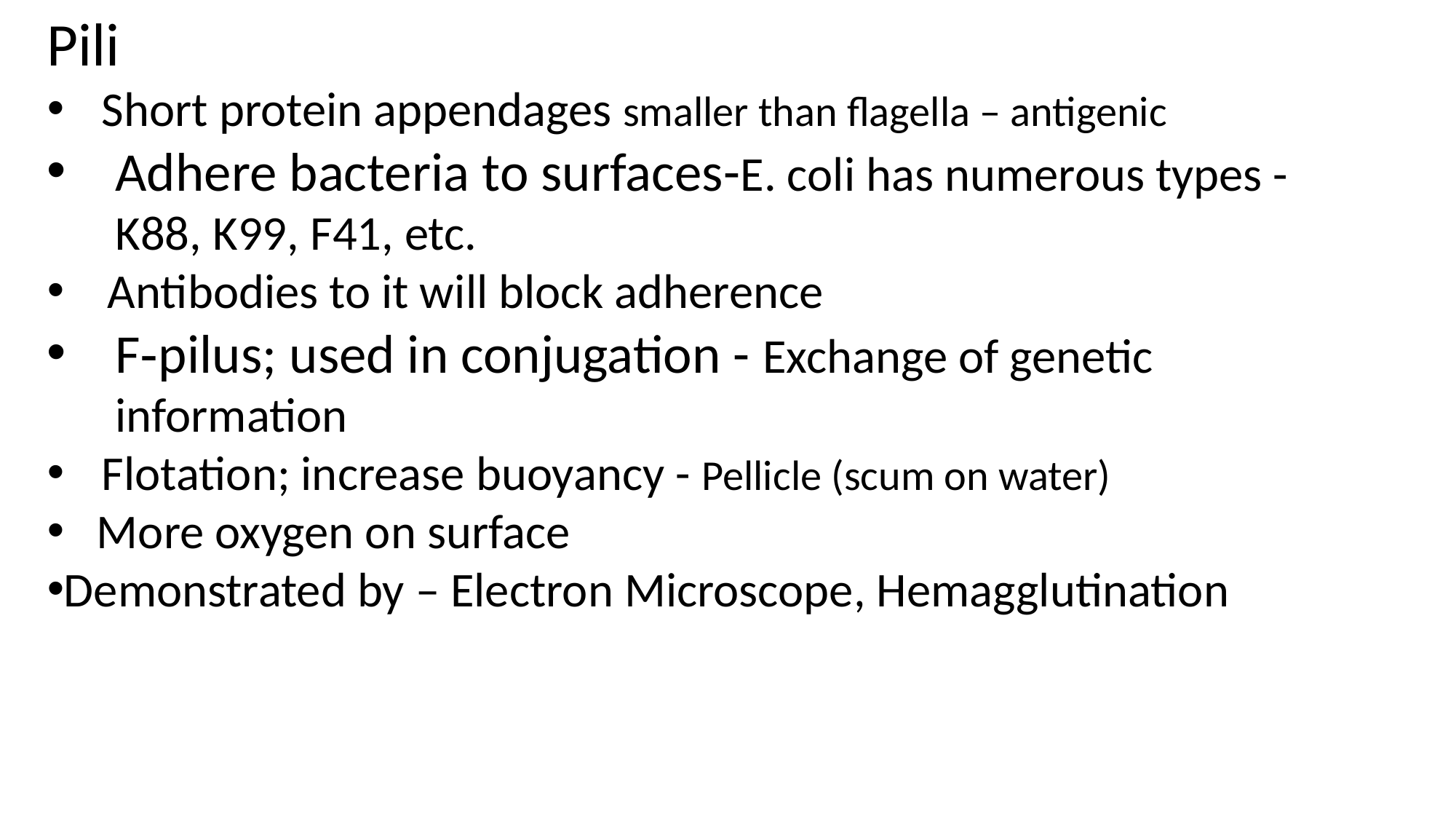

Pili
Short protein appendages smaller than flagella – antigenic
Adhere bacteria to surfaces-E. coli has numerous types - K88, K99, F41, etc.
    Antibodies to it will block adherence
F‐pilus; used in conjugation - Exchange of genetic information
Flotation; increase buoyancy - Pellicle (scum on water)
   More oxygen on surface
Demonstrated by – Electron Microscope, Hemagglutination